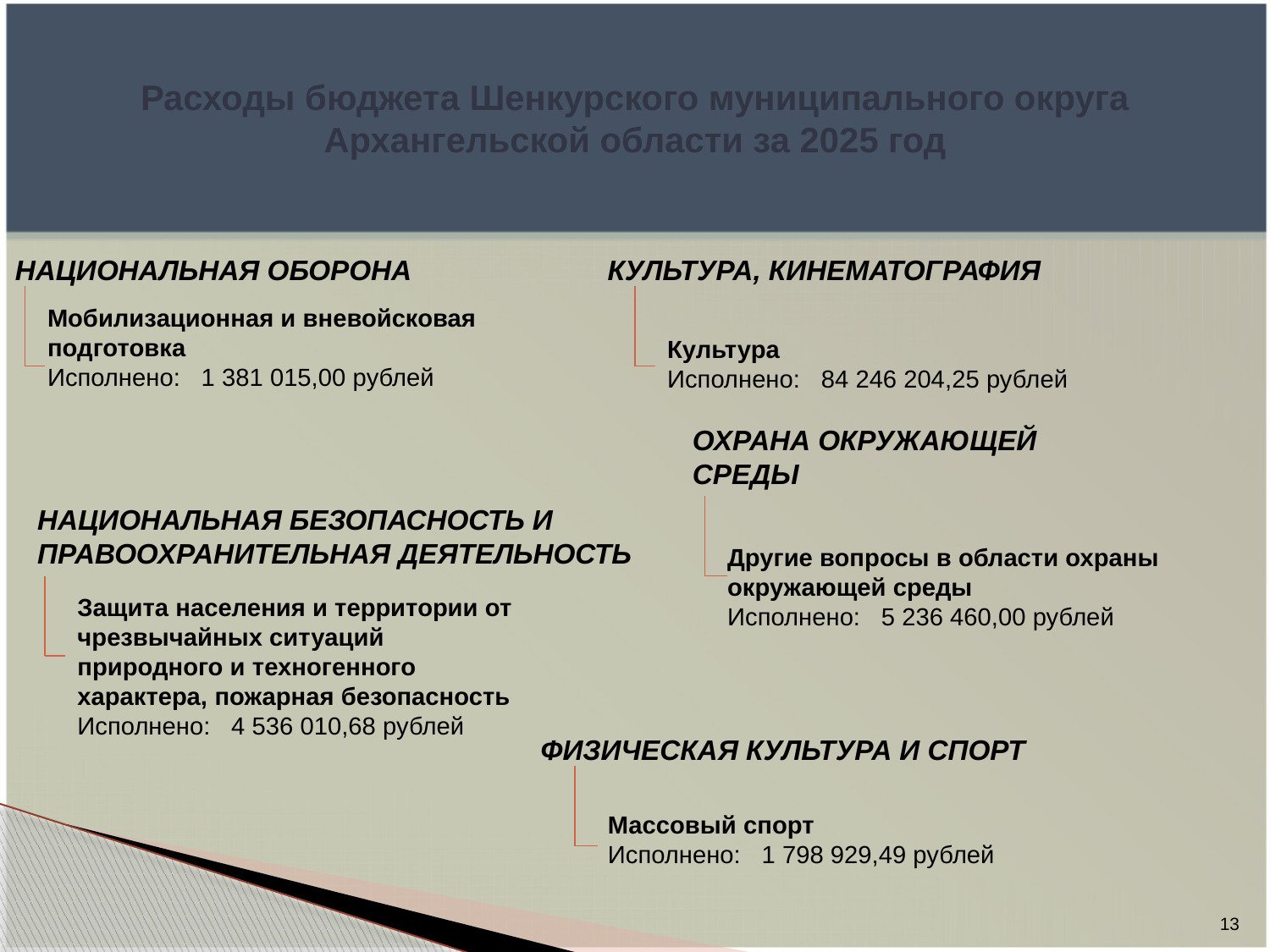

# Расходы бюджета Шенкурского муниципального округа Архангельской области за 2025 год
НАЦИОНАЛЬНАЯ ОБОРОНА
КУЛЬТУРА, КИНЕМАТОГРАФИЯ
Мобилизационная и вневойсковая подготовка
Исполнено:   1 381 015,00 рублей
Культура
Исполнено:   84 246 204,25 рублей
ОХРАНА ОКРУЖАЮЩЕЙ СРЕДЫ
НАЦИОНАЛЬНАЯ БЕЗОПАСНОСТЬ И ПРАВООХРАНИТЕЛЬНАЯ ДЕЯТЕЛЬНОСТЬ
Другие вопросы в области охраны окружающей среды
Исполнено:   5 236 460,00 рублей
Защита населения и территории от чрезвычайных ситуаций природного и техногенного характера, пожарная безопасность
Исполнено:   4 536 010,68 рублей
ФИЗИЧЕСКАЯ КУЛЬТУРА И СПОРТ
Массовый спорт
Исполнено:   1 798 929,49 рублей
13